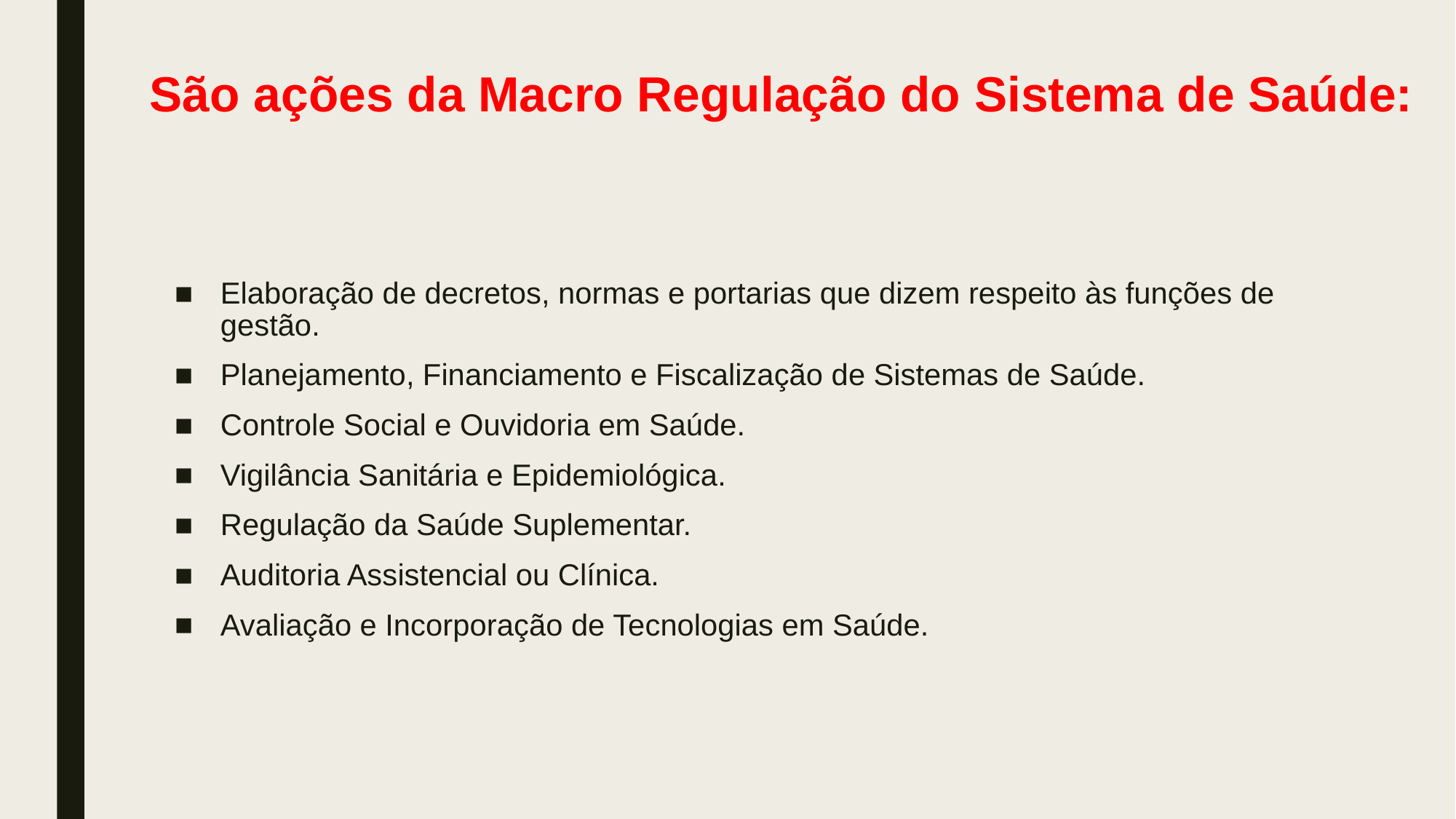

# São ações da Macro Regulação do Sistema de Saúde:
Elaboração de decretos, normas e portarias que dizem respeito às funções de gestão.
Planejamento, Financiamento e Fiscalização de Sistemas de Saúde.
Controle Social e Ouvidoria em Saúde.
Vigilância Sanitária e Epidemiológica.
Regulação da Saúde Suplementar.
Auditoria Assistencial ou Clínica.
Avaliação e Incorporação de Tecnologias em Saúde.